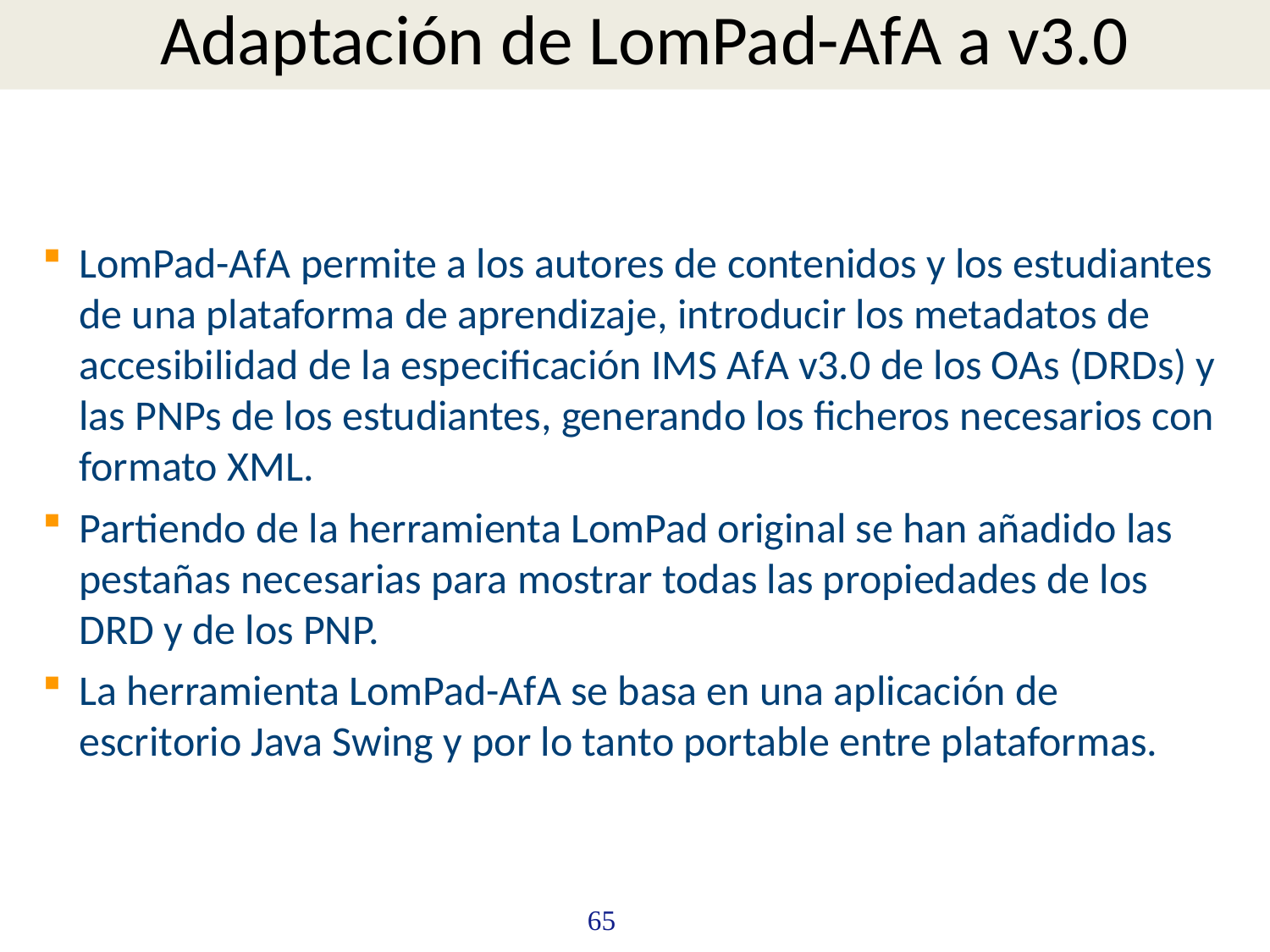

# Adaptación de LomPad-AfA a v3.0
LomPad-AfA permite a los autores de contenidos y los estudiantes de una plataforma de aprendizaje, introducir los metadatos de accesibilidad de la especificación IMS AfA v3.0 de los OAs (DRDs) y las PNPs de los estudiantes, generando los ficheros necesarios con formato XML.
Partiendo de la herramienta LomPad original se han añadido las pestañas necesarias para mostrar todas las propiedades de los DRD y de los PNP.
La herramienta LomPad-AfA se basa en una aplicación de escritorio Java Swing y por lo tanto portable entre plataformas.